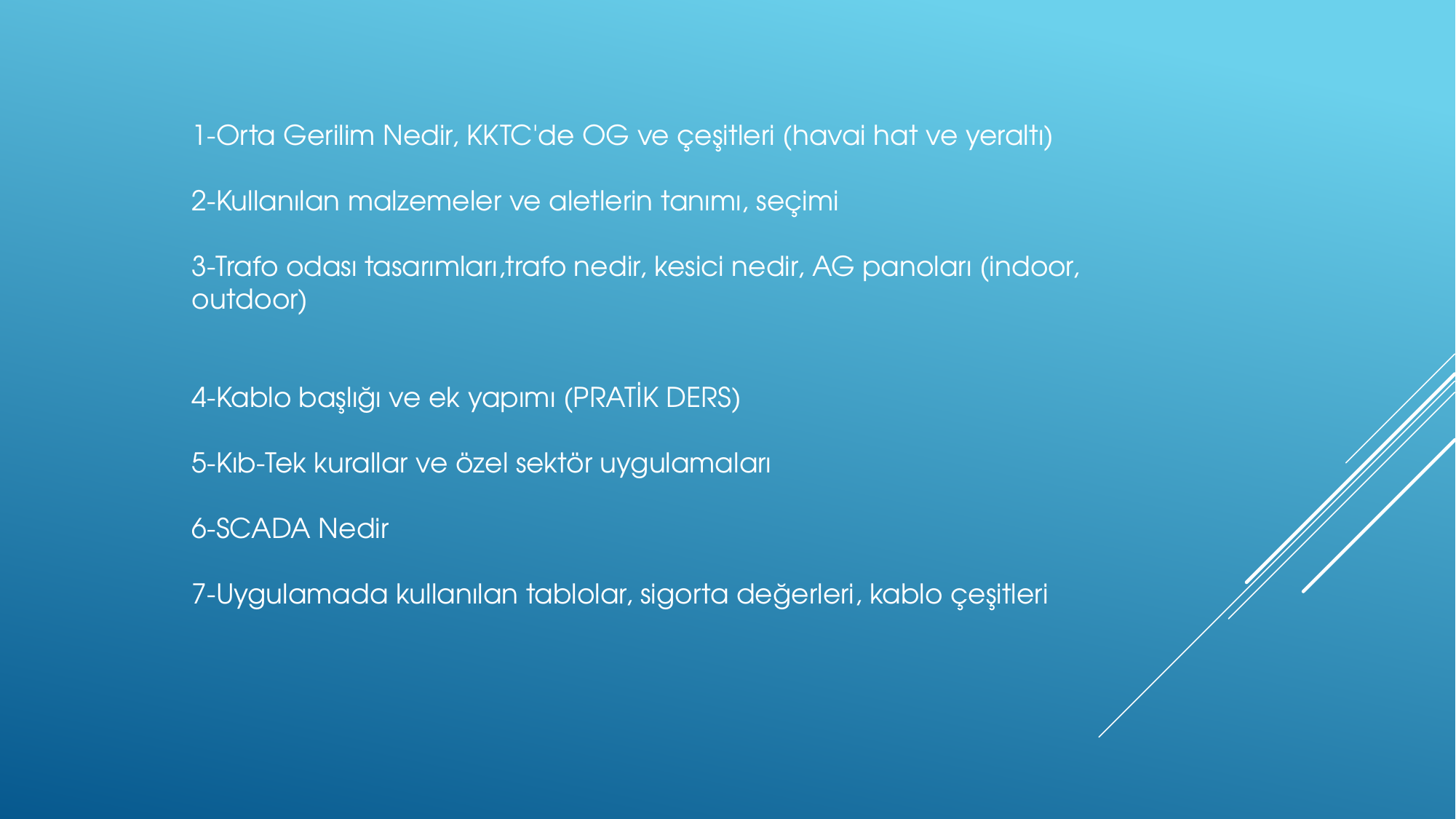

1-Orta Gerilim Nedir, KKTC'de OG ve çeşitleri (havai hat ve yeraltı)

2-Kullanılan malzemeler ve aletlerin tanımı, seçimi

3-Trafo odası tasarımları,trafo nedir, kesici nedir, AG panoları (indoor, outdoor)

4-Kablo başlığı ve ek yapımı (PRATİK DERS)

5-Kıb-Tek kurallar ve özel sektör uygulamaları

6-SCADA Nedir

7-Uygulamada kullanılan tablolar, sigorta değerleri, kablo çeşitleri